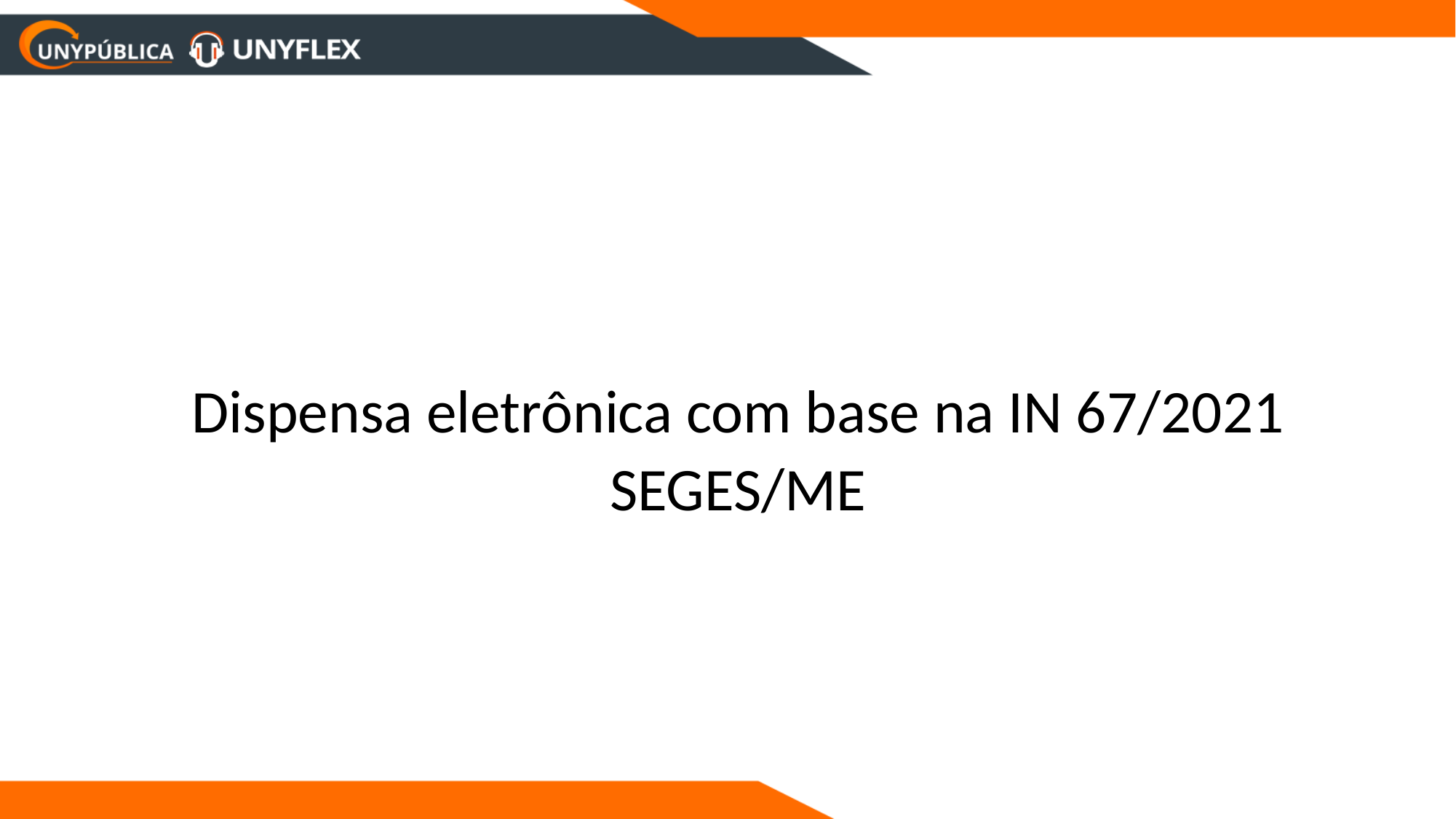

Dispensa eletrônica com base na IN 67/2021 SEGES/ME